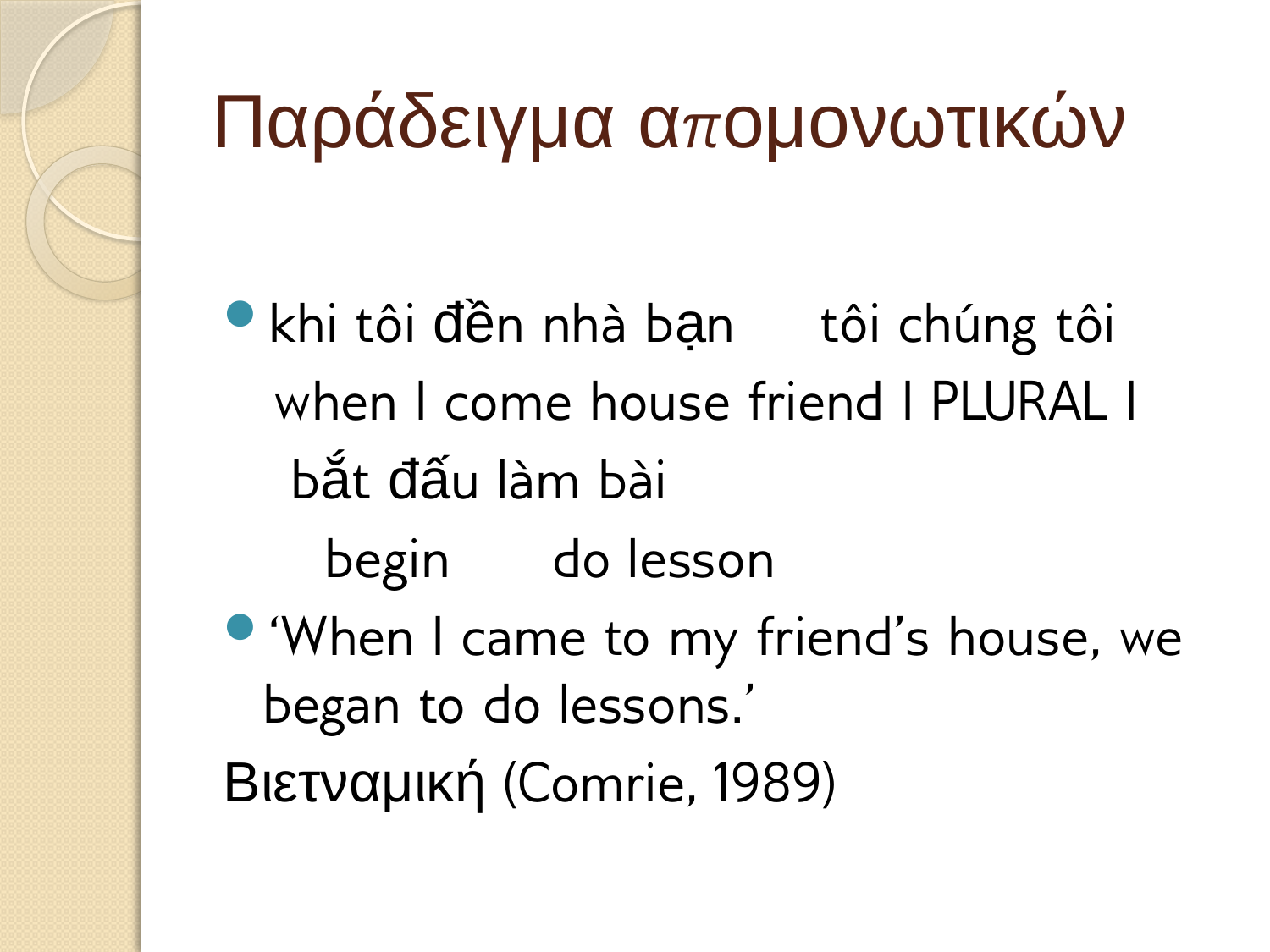

# Παράδειγμα απομονωτικών

khi tôi đền nhà bạn     tôi chúng tôi
   when I come house friend I PLURAL I
    bắt đấu làm bài
      begin      do lesson
‘When I came to my friend’s house, we began to do lessons.’
Βιετναμική (Comrie, 1989)